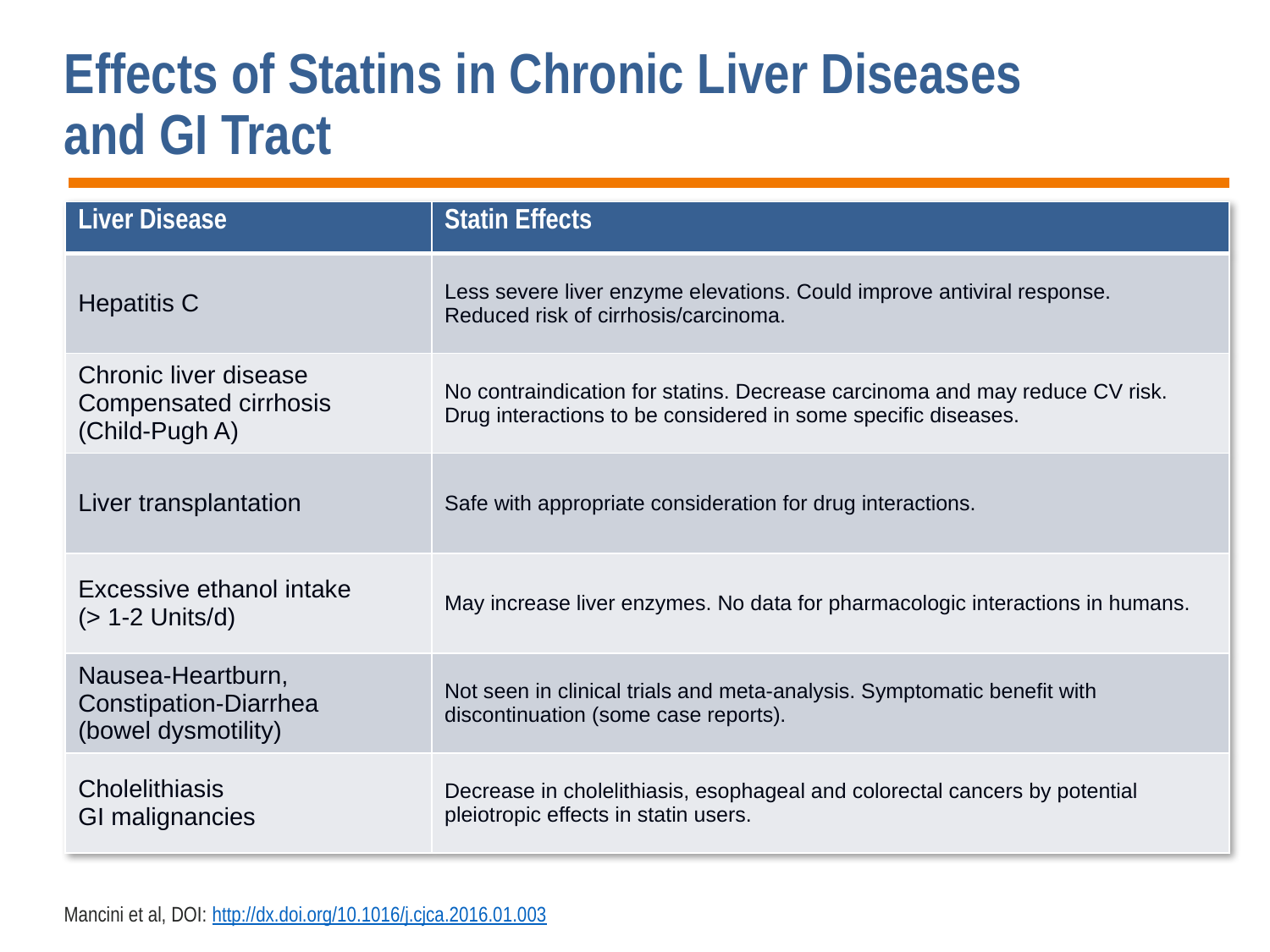

# Effects of Statins in Chronic Liver Diseases and GI Tract
| Liver Disease | Statin Effects |
| --- | --- |
| Hepatitis C | Less severe liver enzyme elevations. Could improve antiviral response. Reduced risk of cirrhosis/carcinoma. |
| Chronic liver disease Compensated cirrhosis (Child-Pugh A) | No contraindication for statins. Decrease carcinoma and may reduce CV risk. Drug interactions to be considered in some specific diseases. |
| Liver transplantation | Safe with appropriate consideration for drug interactions. |
| Excessive ethanol intake (> 1-2 Units/d) | May increase liver enzymes. No data for pharmacologic interactions in humans. |
| Nausea-Heartburn, Constipation-Diarrhea (bowel dysmotility) | Not seen in clinical trials and meta-analysis. Symptomatic benefit with discontinuation (some case reports). |
| Cholelithiasis GI malignancies | Decrease in cholelithiasis, esophageal and colorectal cancers by potential pleiotropic effects in statin users. |
Mancini et al, DOI: http://dx.doi.org/10.1016/j.cjca.2016.01.003